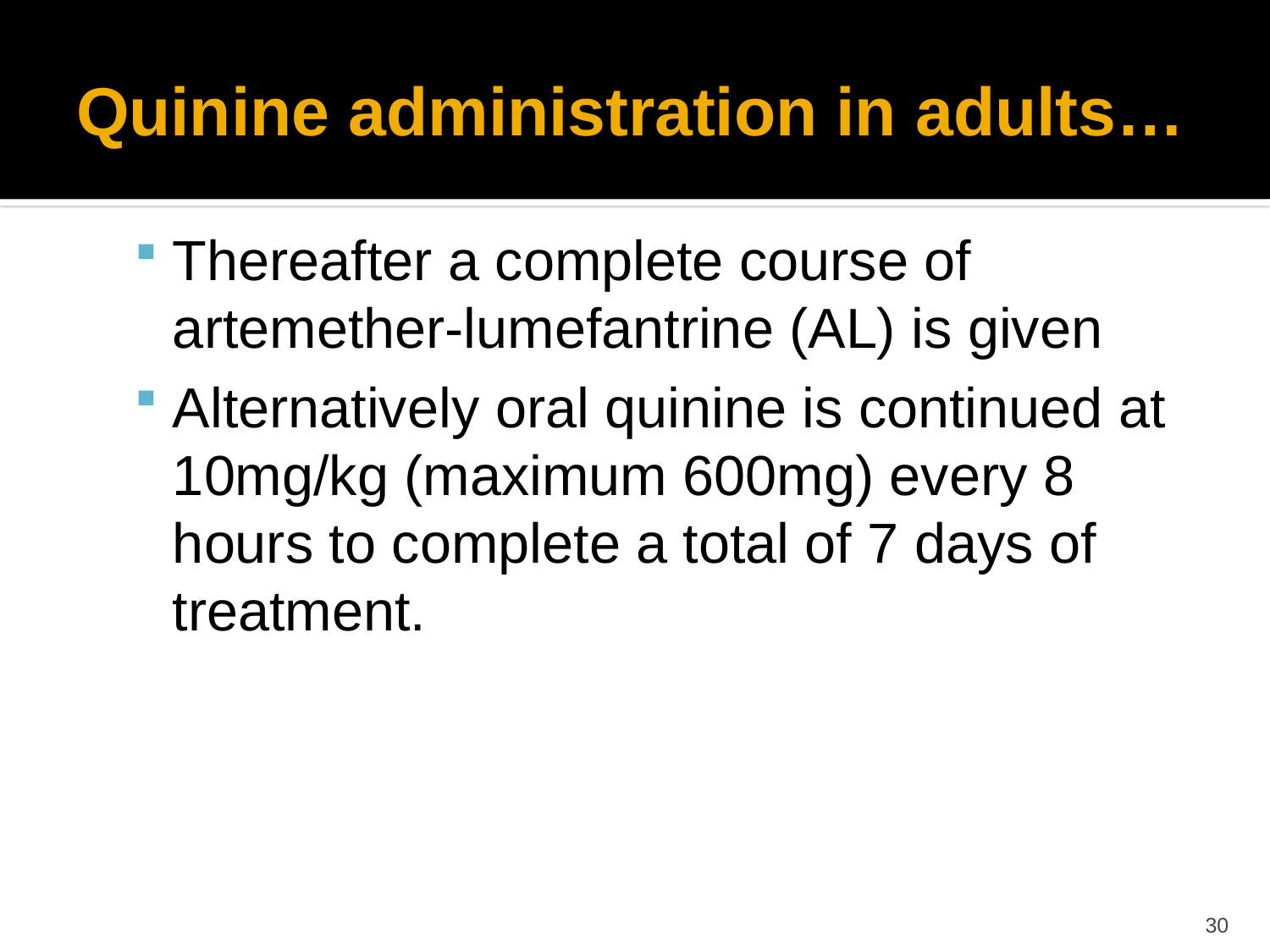

# Quinine administration in adults…
Thereafter a complete course of artemether-lumefantrine (AL) is given
Alternatively oral quinine is continued at 10mg/kg (maximum 600mg) every 8 hours to complete a total of 7 days of treatment.
30